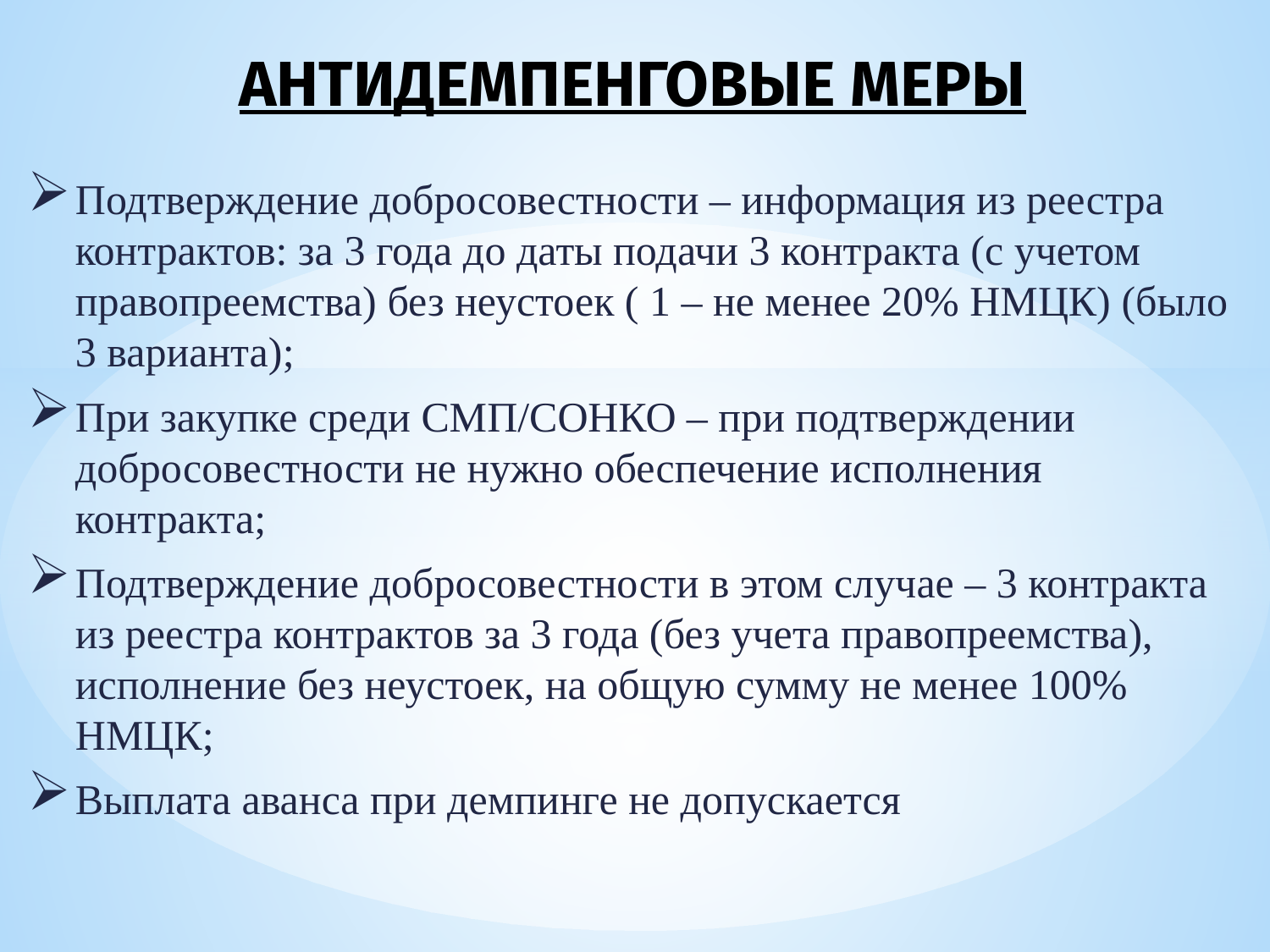

# АНТИДЕМПЕНГОВЫЕ МЕРЫ
Подтверждение добросовестности – информация из реестра контрактов: за 3 года до даты подачи 3 контракта (с учетом правопреемства) без неустоек ( 1 – не менее 20% НМЦК) (было 3 варианта);
При закупке среди СМП/СОНКО – при подтверждении добросовестности не нужно обеспечение исполнения контракта;
Подтверждение добросовестности в этом случае – 3 контракта из реестра контрактов за 3 года (без учета правопреемства), исполнение без неустоек, на общую сумму не менее 100% НМЦК;
Выплата аванса при демпинге не допускается